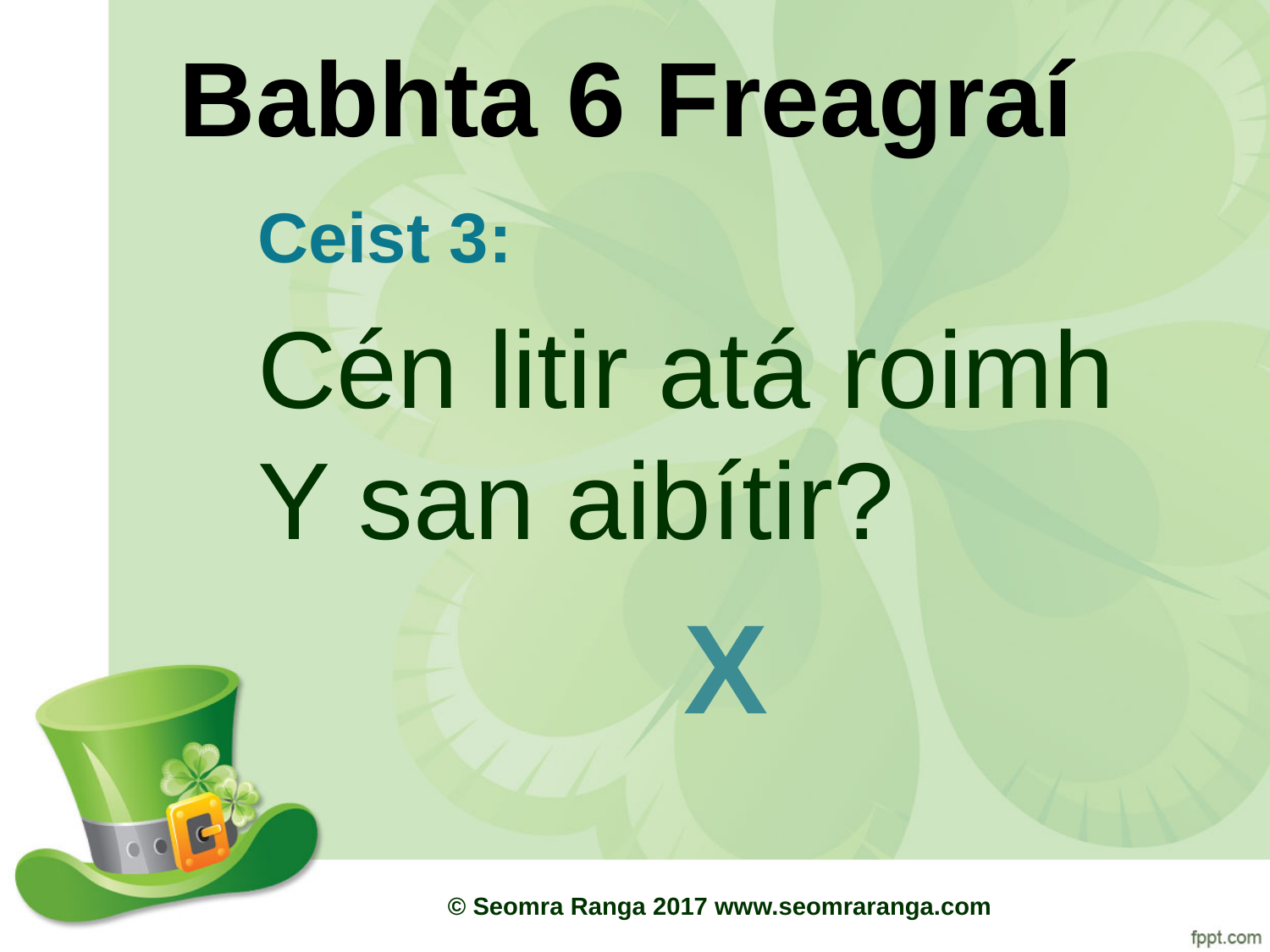

# Babhta 6 Freagraí
Ceist 3:
Cén litir atá roimh Y san aibítir?
X
© Seomra Ranga 2017 www.seomraranga.com